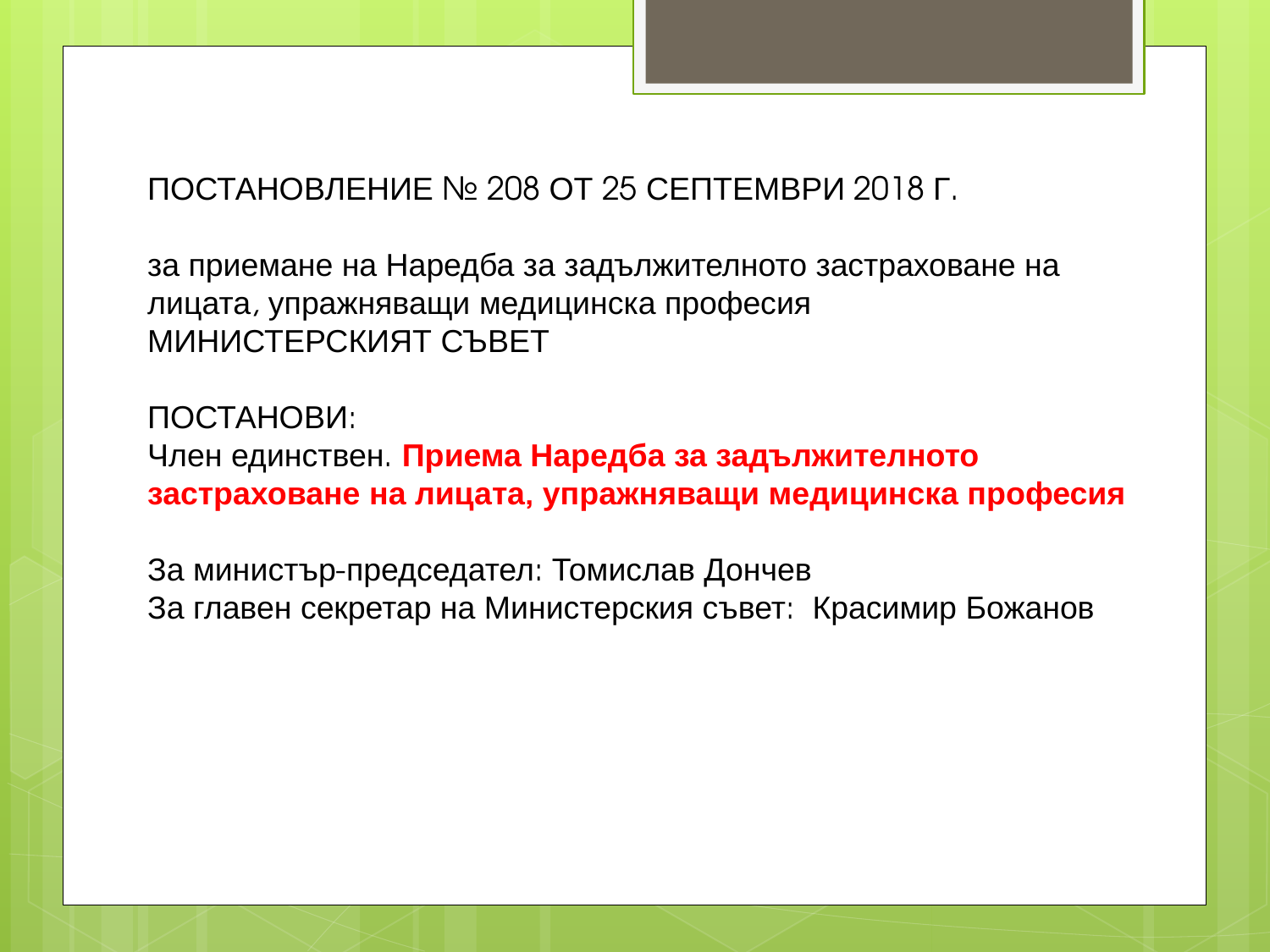

ПОСТАНОВЛЕНИЕ № 208 ОТ 25 СЕПТЕМВРИ 2018 Г.

за приемане на Наредба за задължителното застраховане на лицата, упражняващи медицинска професия
МИНИСТЕРСКИЯТ СЪВЕТ

ПОСТАНОВИ:
Член единствен. Приема Наредба за задължителното застраховане на лицата, упражняващи медицинска професия

За министър-председател: Томислав Дончев
За главен секретар на Министерския съвет:  Красимир Божанов